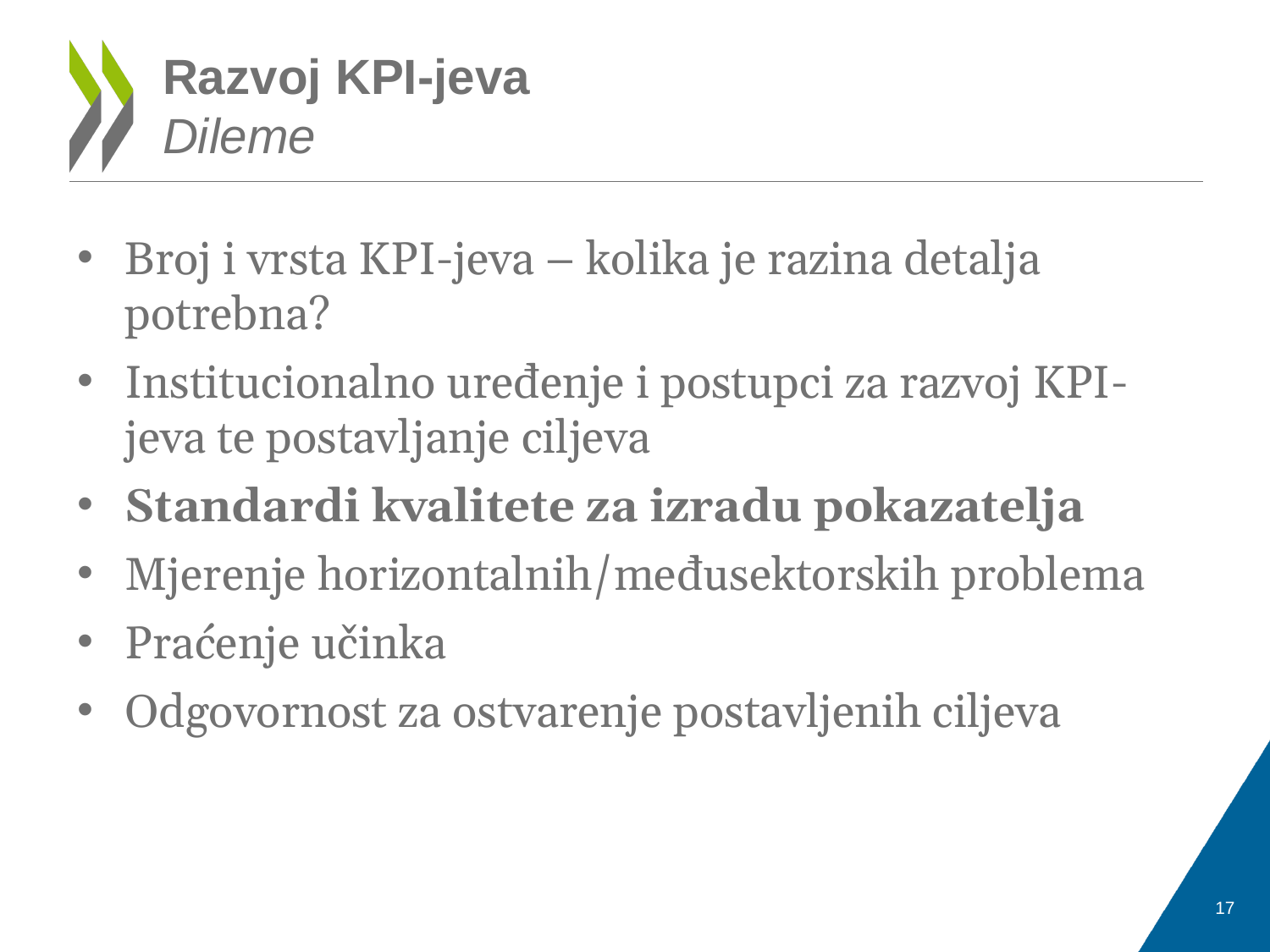

# Razvoj KPI-jeva Dileme
Broj i vrsta KPI-jeva – kolika je razina detalja potrebna?
Institucionalno uređenje i postupci za razvoj KPI-jeva te postavljanje ciljeva
Standardi kvalitete za izradu pokazatelja
Mjerenje horizontalnih/međusektorskih problema
Praćenje učinka
Odgovornost za ostvarenje postavljenih ciljeva

17